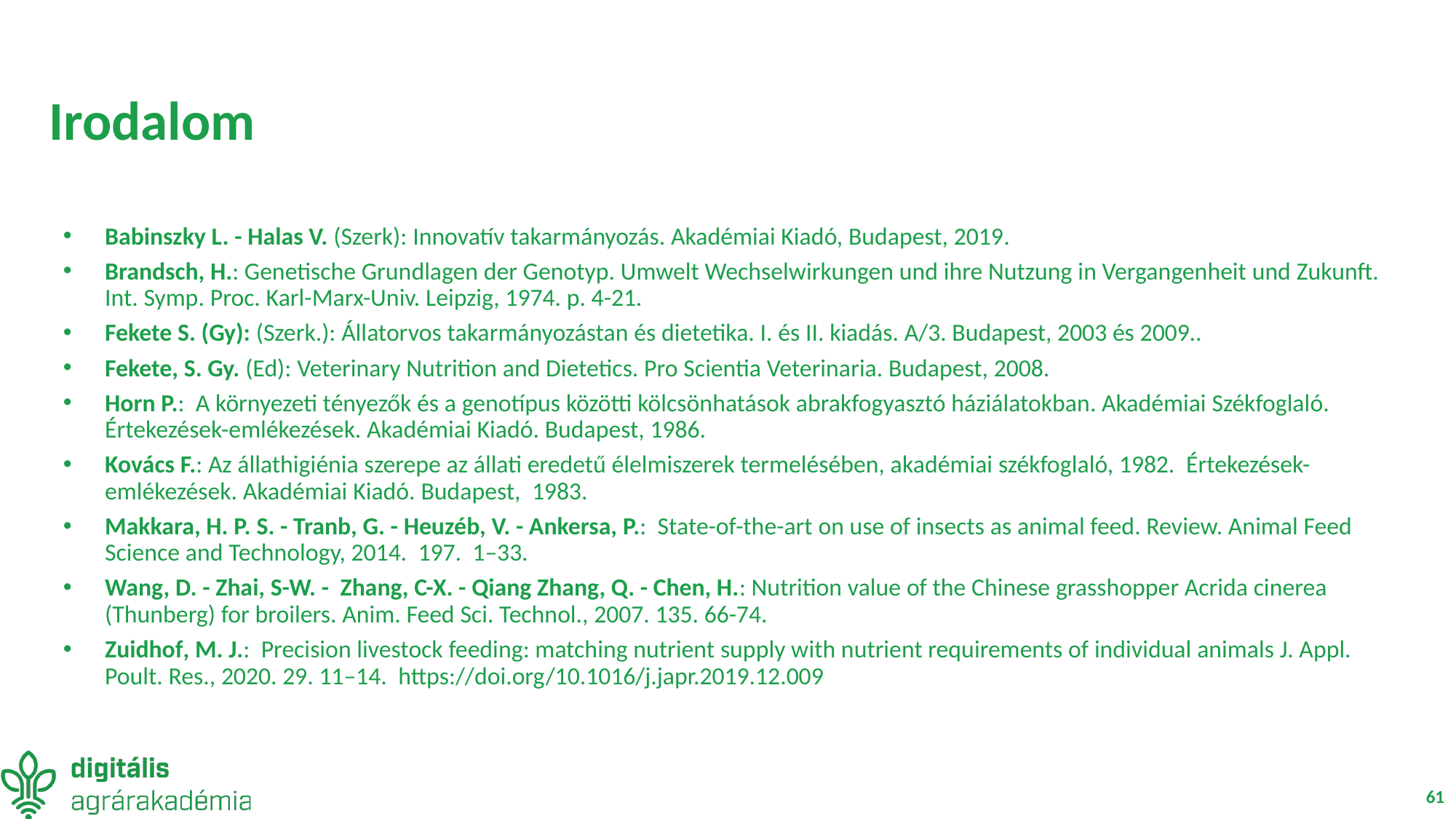

# Irodalom
Babinszky L. - Halas V. (Szerk): Innovatív takarmányozás. Akadémiai Kiadó, Budapest, 2019.
Brandsch, H.: Genetische Grundla­gen der Genotyp. Umwelt Wechselwirkun­gen und ihre Nutzung in Vergangenheit und Zukunft. Int. Symp. Proc. Karl-Marx-Univ. Leipzig, 1974. p. 4-21.
Fekete S. (Gy): (Szerk.): Állatorvos takarmányozástan és dietetika. I. és II. kiadás. A/3. Budapest, 2003 és 2009..
Fekete, S. Gy. (Ed): Veterinary Nutrition and Dietetics. Pro Scientia Veterinaria. Budapest, 2008.
Horn P.:  A környezeti tényezők és a genotípus közötti kölcsönhatások abrakfogyasztó háziálatokban. Akadémiai Székfoglaló. Értekezések-emlékezések. Akadémiai Kiadó. Budapest, 1986.
Kovács F.: Az állathigiénia szerepe az állati eredetű élelmiszerek termelésében, akadémiai székfoglaló, 1982.  Értekezések-emlékezések. Akadémiai Kiadó. Budapest,  1983.
Makkara, H. P. S. - Tranb, G. - Heuzéb, V. - Ankersa, P.:  State-of-the-art on use of insects as animal feed. Review. Animal Feed Science and Technology, 2014.  197.  1–33.
Wang, D. - Zhai, S-W. -  Zhang, C-X. - Qiang Zhang, Q. - Chen, H.: Nutrition value of the Chinese grasshopper Acrida cinerea (Thunberg) for broilers. Anim. Feed Sci. Technol., 2007. 135. 66-74.
Zuidhof, M. J.:  Precision livestock feeding: matching nutrient supply with nutrient requirements of individual animals J. Appl. Poult. Res., 2020. 29. 11–14.  https://doi.org/10.1016/j.japr.2019.12.009

61